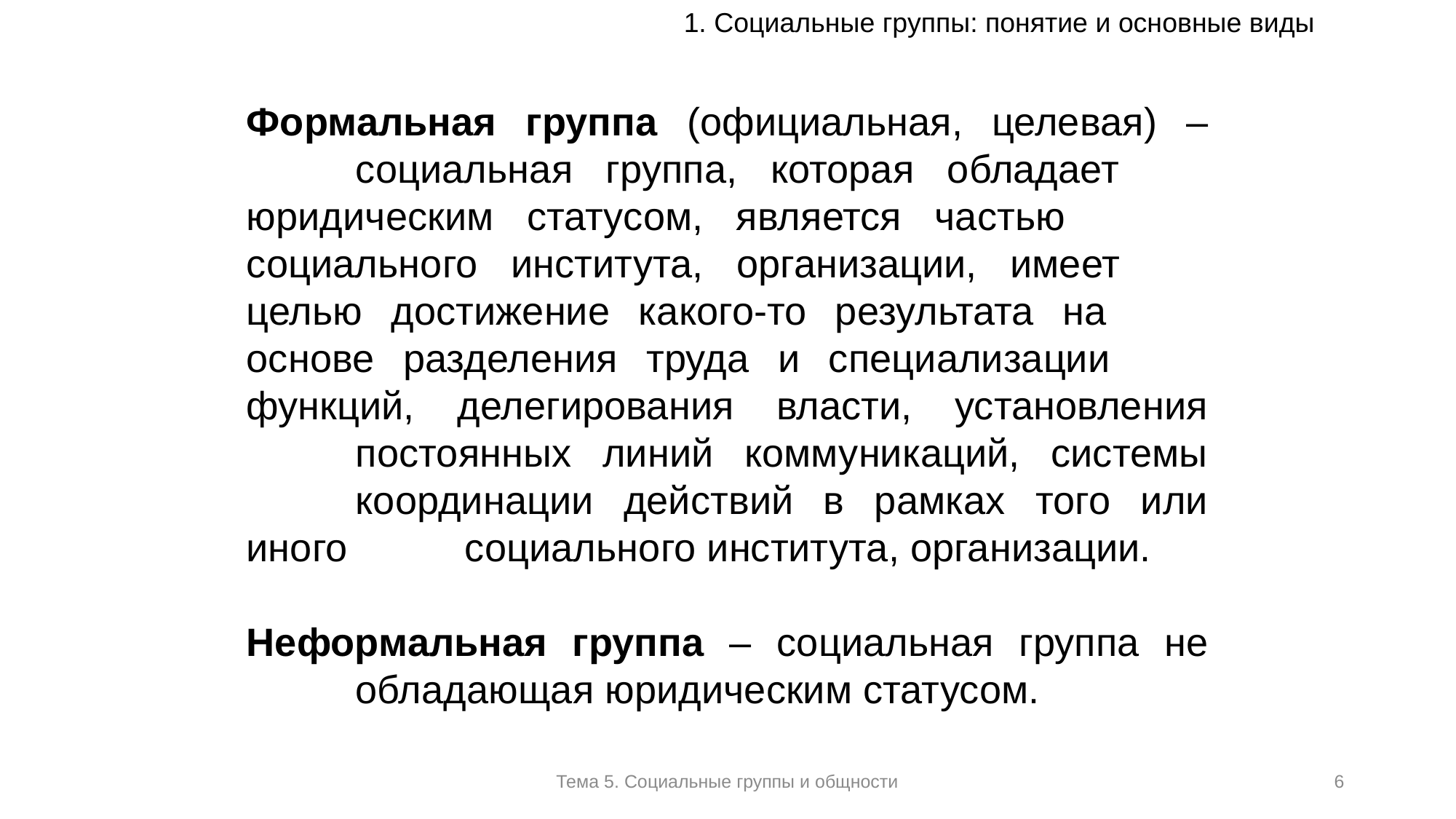

1. Социальные группы: понятие и основные виды
Формальная группа (официальная, целевая) – 	социальная группа, которая обладает 	юридическим статусом, является частью 	социального института, организации, имеет 	целью достижение какого-то результата на 	основе разделения труда и специализации 	функций, делегирования власти, установления 	постоянных линий коммуникаций, системы 	координации действий в рамках того или иного 	социального института, организации.

Неформальная группа – социальная группа не 	обладающая юридическим статусом.

Тема 5. Социальные группы и общности
6